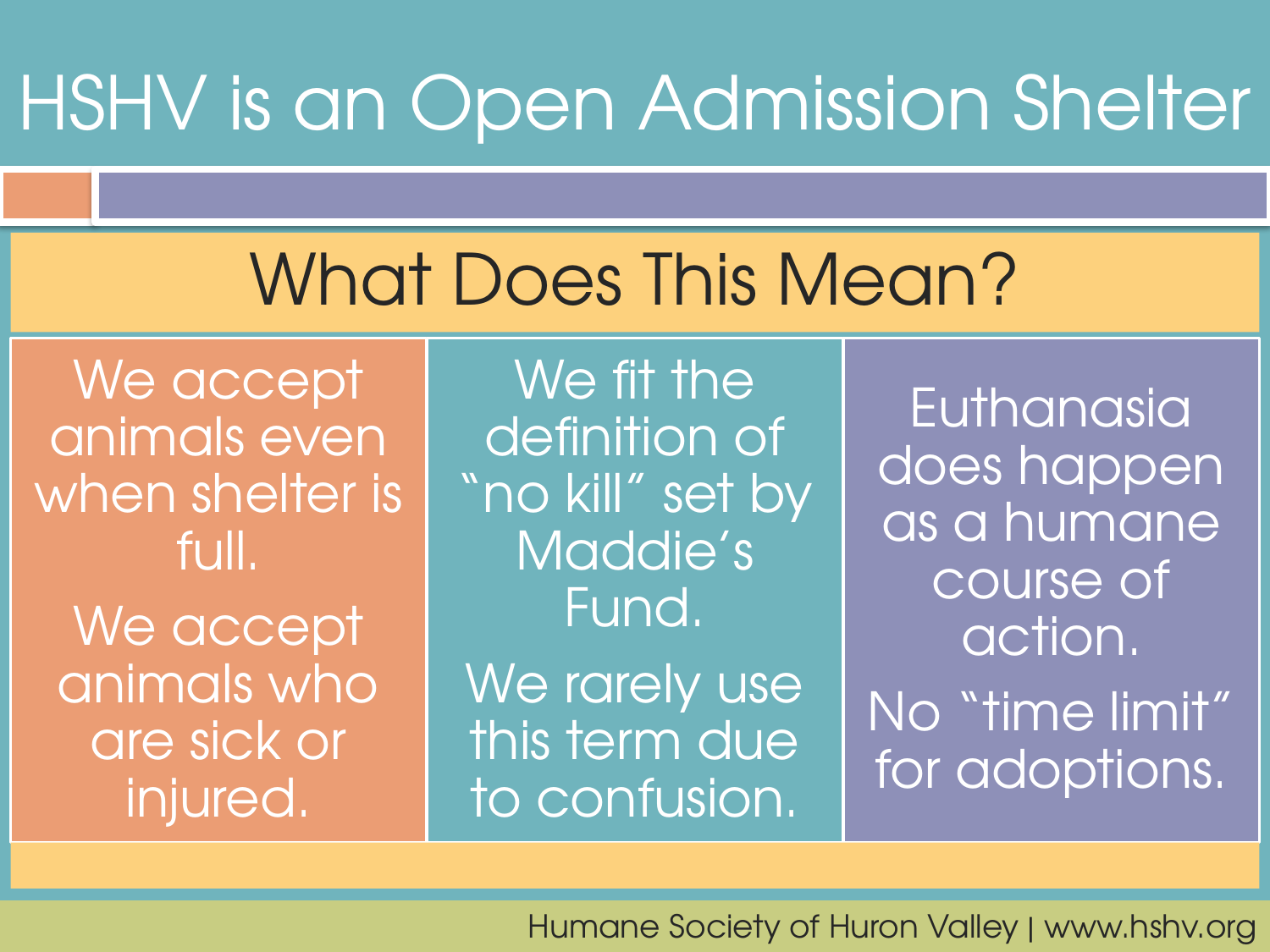

# HSHV is an Open Admission Shelter
What Does This Mean?
We accept animals even when shelter is full.
We accept animals who are sick or injured.
We fit the definition of “no kill” set by Maddie’s Fund.
We rarely use this term due to confusion.
Euthanasia does happen as a humane course of action.
No “time limit” for adoptions.